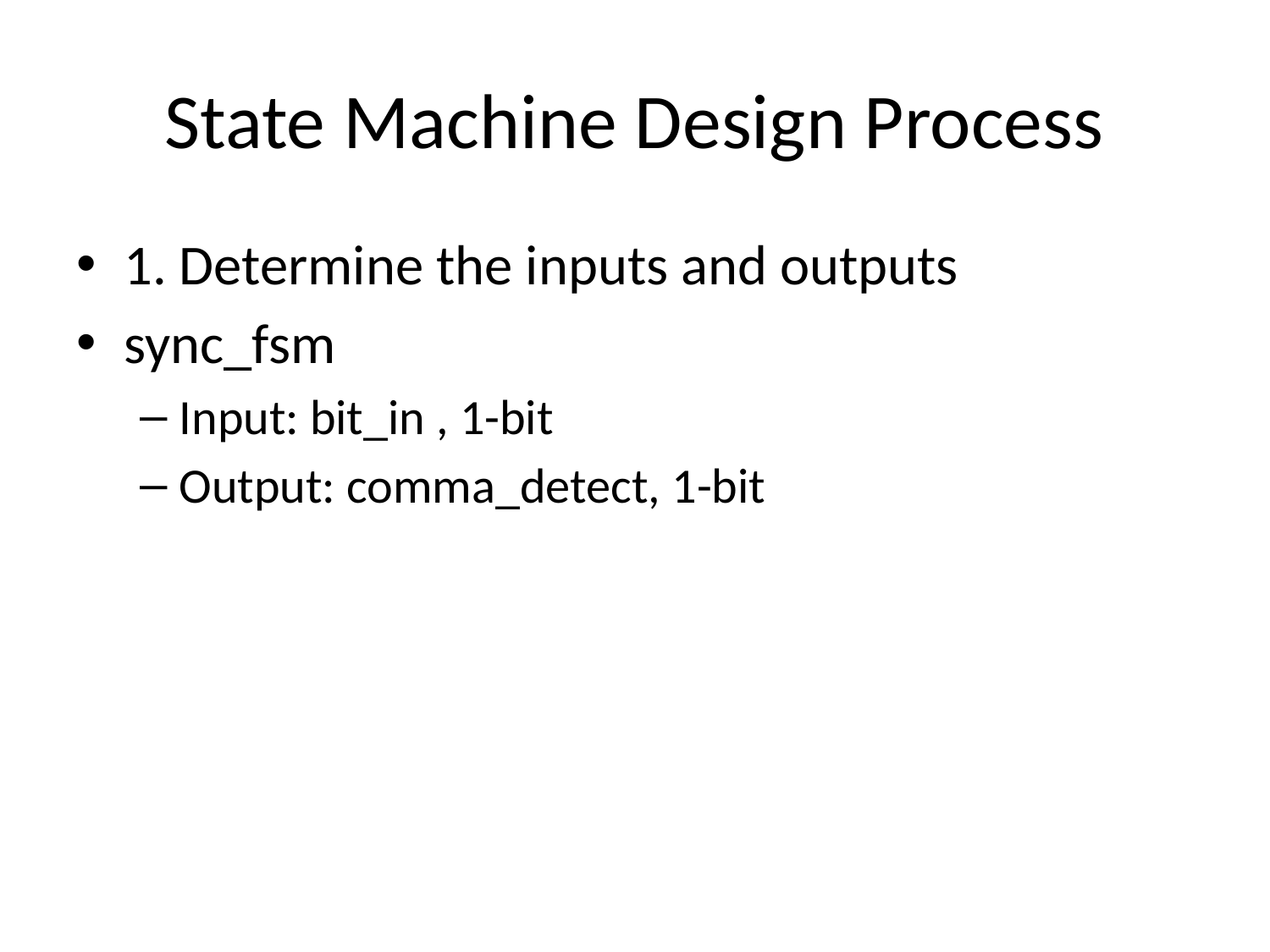

# State Machine Design Process
1. Determine the inputs and outputs
sync_fsm
Input: bit_in , 1-bit
Output: comma_detect, 1-bit